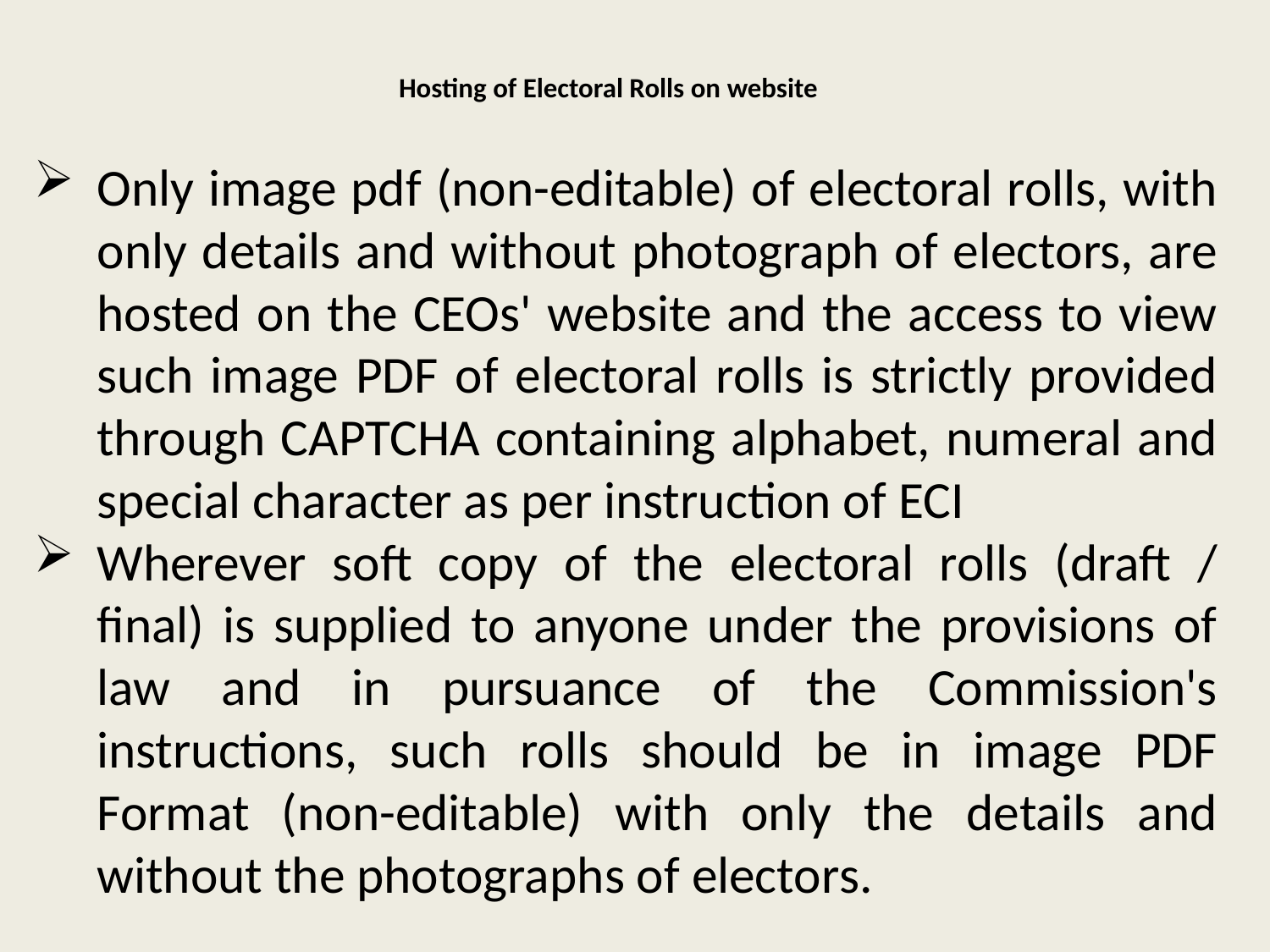

# Hosting of Electoral Rolls on website
Only image pdf (non-editable) of electoral rolls, with only details and without photograph of electors, are hosted on the CEOs' website and the access to view such image PDF of electoral rolls is strictly provided through CAPTCHA containing alphabet, numeral and special character as per instruction of ECI
Wherever soft copy of the electoral rolls (draft / final) is supplied to anyone under the provisions of law and in pursuance of the Commission's instructions, such rolls should be in image PDF Format (non-editable) with only the details and without the photographs of electors.